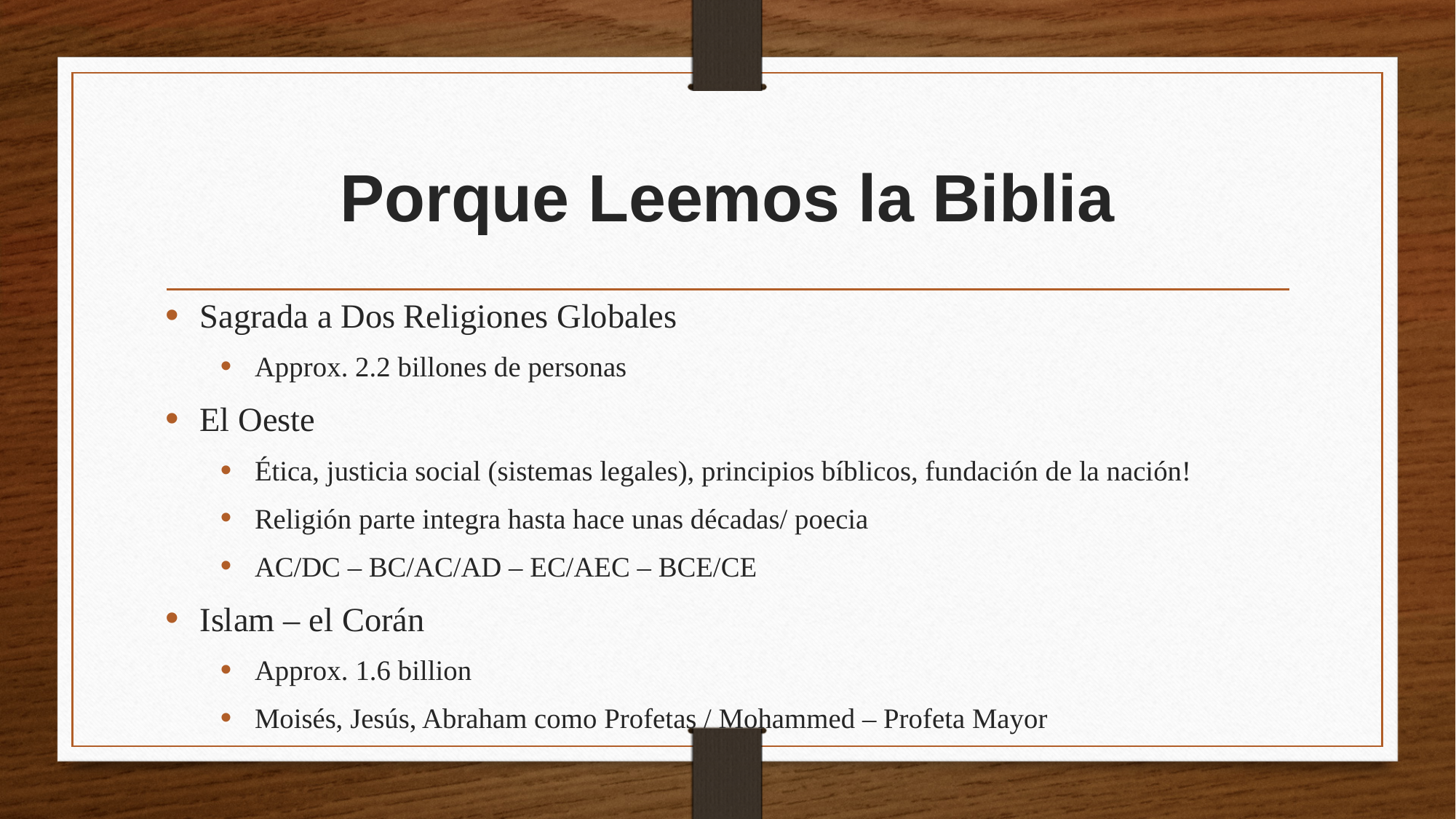

# Porque Leemos la Biblia
Sagrada a Dos Religiones Globales
Approx. 2.2 billones de personas
El Oeste
Ética, justicia social (sistemas legales), principios bíblicos, fundación de la nación!
Religión parte integra hasta hace unas décadas/ poecia
AC/DC – BC/AC/AD – EC/AEC – BCE/CE
Islam – el Corán
Approx. 1.6 billion
Moisés, Jesús, Abraham como Profetas / Mohammed – Profeta Mayor